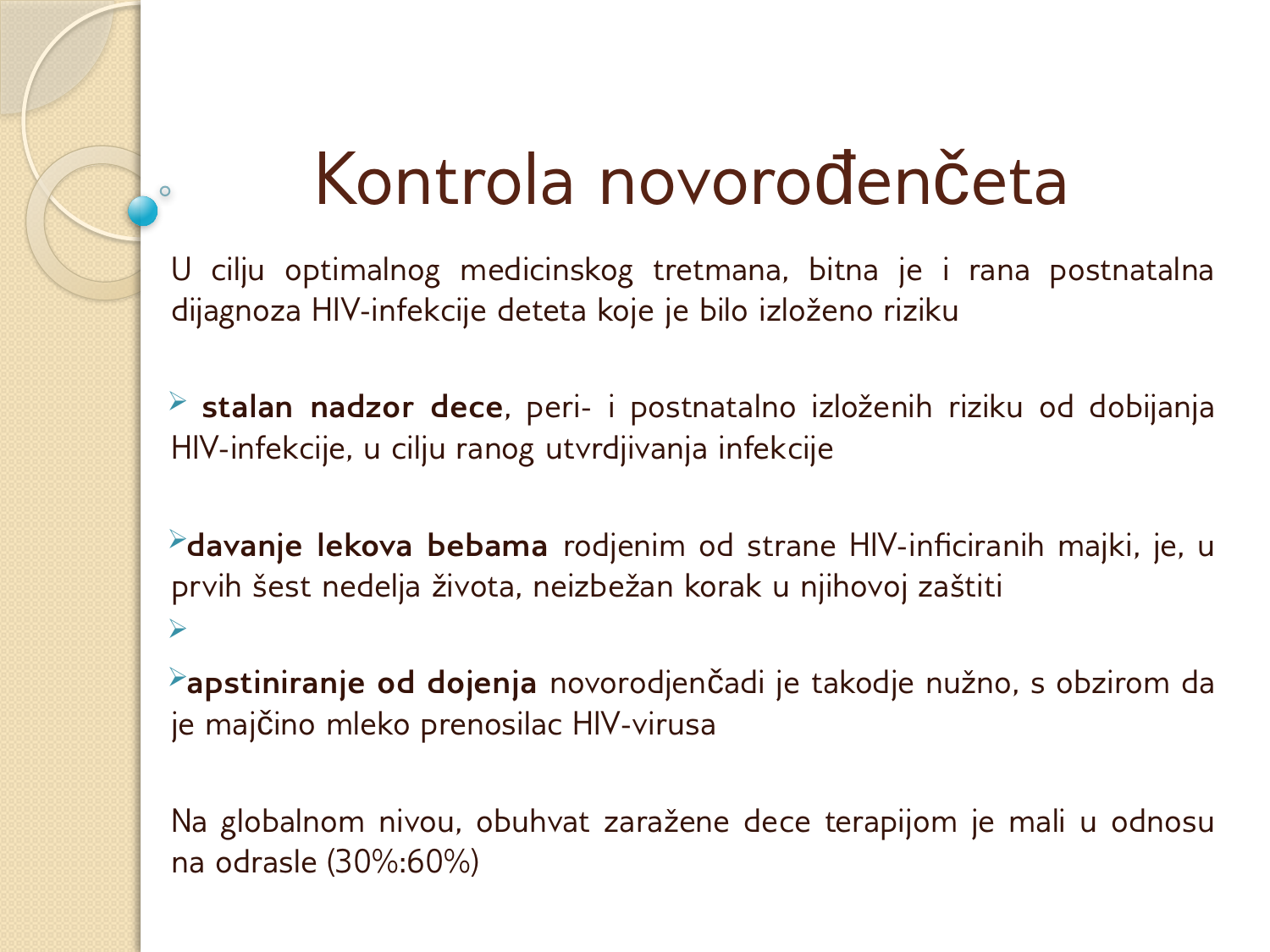

# Kontrola novorođenčeta
U cilju optimalnog medicinskog tretmana, bitna je i rana postnatalna dijagnoza HIV-infekcije deteta koje je bilo izloženo riziku

 stalan nadzor dece, peri- i postnatalno izloženih riziku od dobijanja HIV-infekcije, u cilju ranog utvrdjivanja infekcije

davanje lekova bebama rodjenim od strane HIV-inficiranih majki, je, u prvih šest nedelja života, neizbežan korak u njihovoj zaštiti

apstiniranje od dojenja novorodjenčadi je takodje nužno, s obzirom da je majčino mleko prenosilac HIV-virusa

Na globalnom nivou, obuhvat zaražene dece terapijom je mali u odnosu na odrasle (30%:60%)